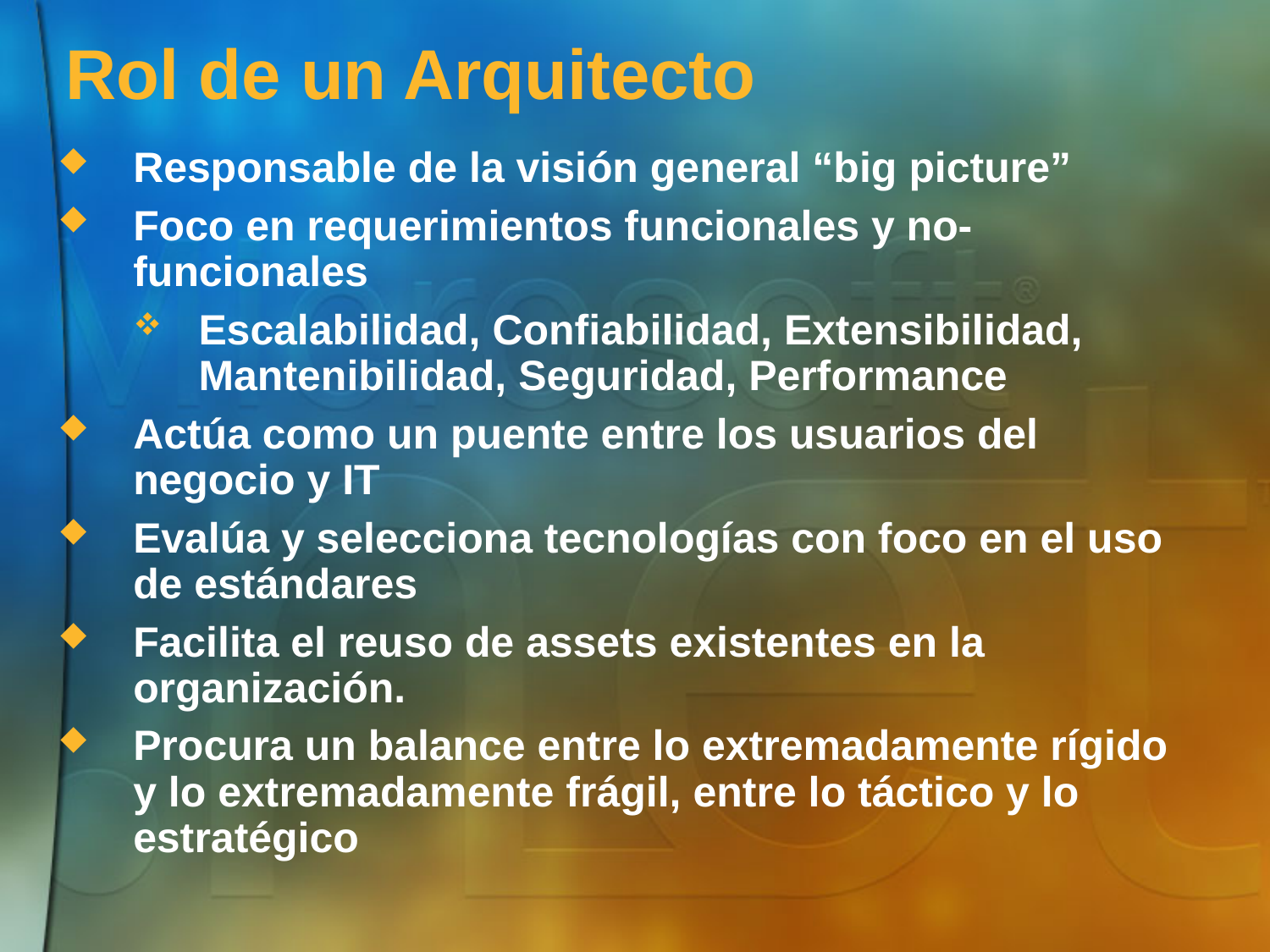

# Rol de un Arquitecto
Responsable de la visión general “big picture”
Foco en requerimientos funcionales y no-funcionales
Escalabilidad, Confiabilidad, Extensibilidad, Mantenibilidad, Seguridad, Performance
Actúa como un puente entre los usuarios del negocio y IT
Evalúa y selecciona tecnologías con foco en el uso de estándares
Facilita el reuso de assets existentes en la organización.
Procura un balance entre lo extremadamente rígido y lo extremadamente frágil, entre lo táctico y lo estratégico